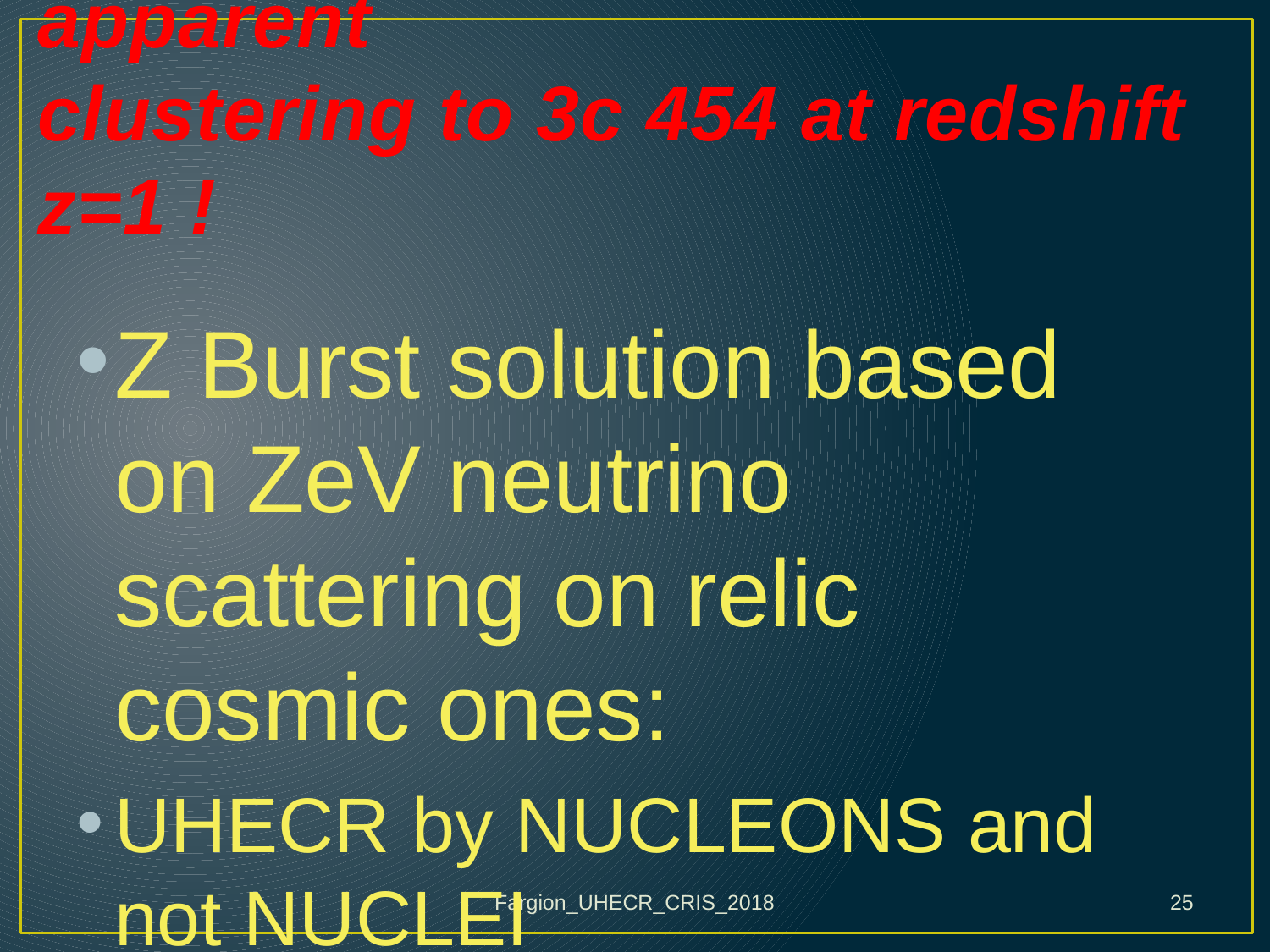

# Most Lightest Nuclei..but an apparent clustering to 3c 454 at redshift z=1 !
Z Burst solution based on ZeV neutrino scattering on relic cosmic ones:
UHECR by NUCLEONS and not NUCLEI
Fargion_UHECR_CRIS_2018
25